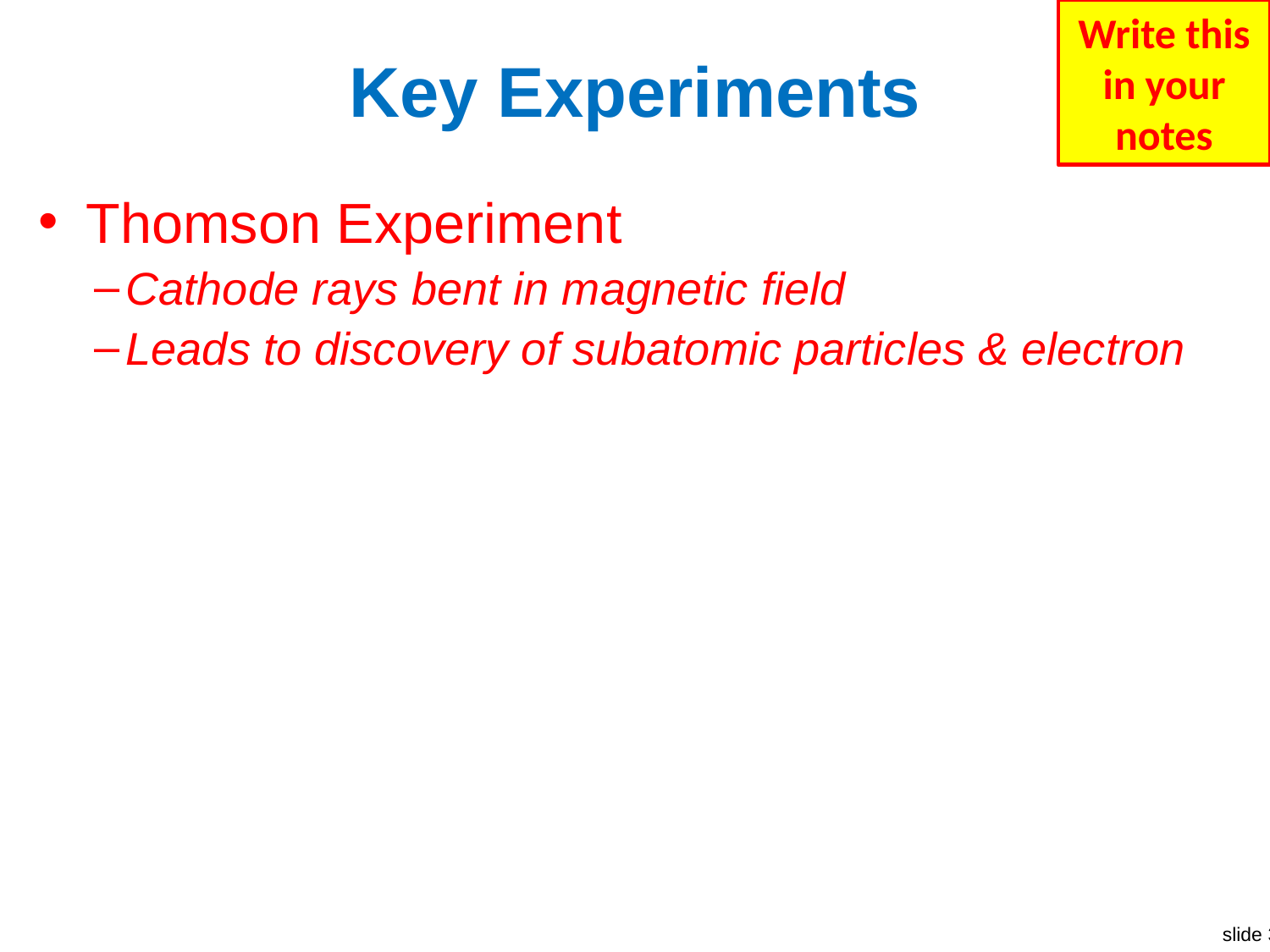

Write this in your notes
# Key Experiments
Thomson Experiment
Cathode rays bent in magnetic field
Leads to discovery of subatomic particles & electron